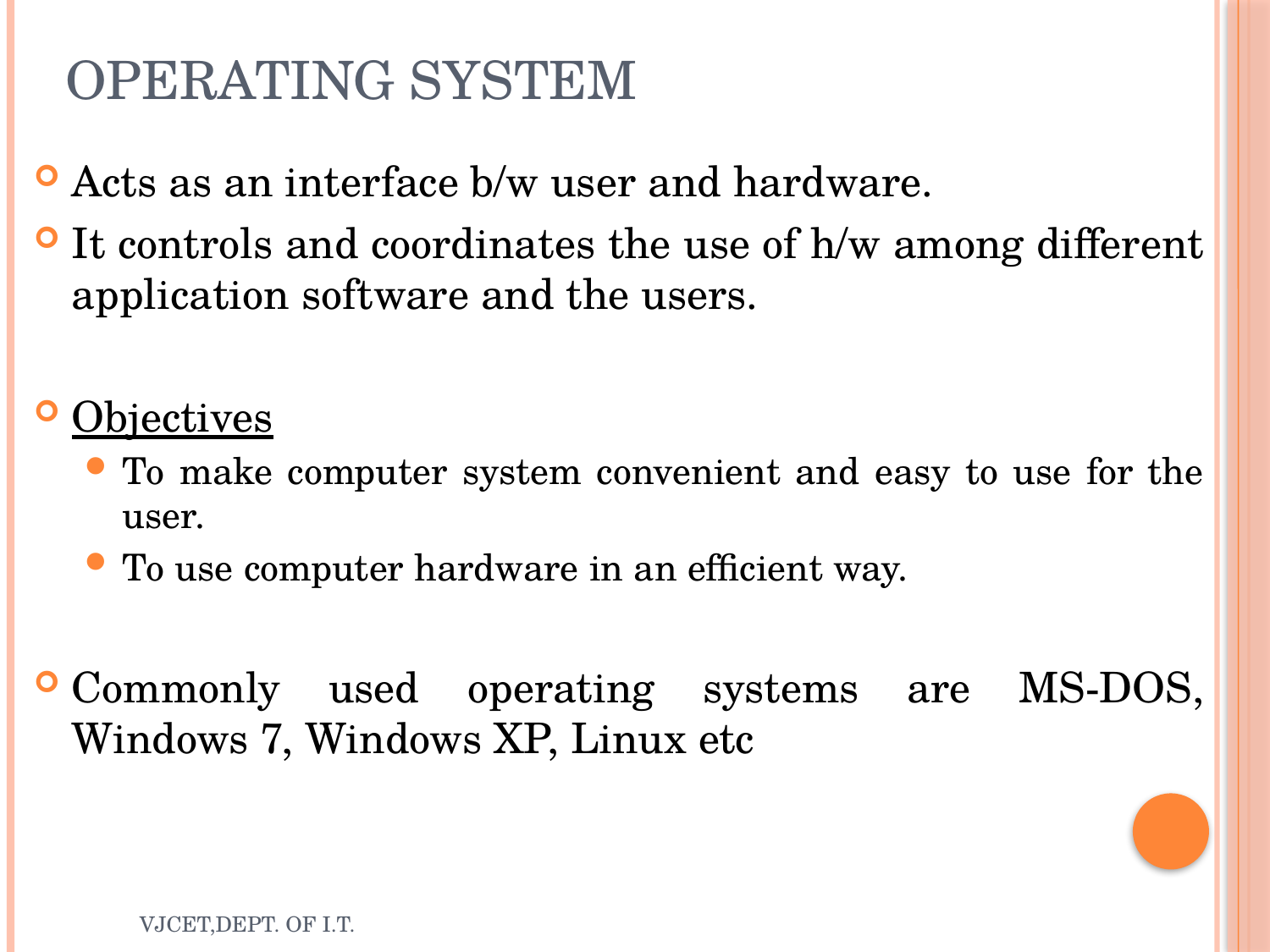

# Operating system
Acts as an interface b/w user and hardware.
It controls and coordinates the use of h/w among different application software and the users.

Objectives
To make computer system convenient and easy to use for the user.
To use computer hardware in an efficient way.

Commonly used operating systems are MS-DOS, Windows 7, Windows XP, Linux etc

VJCET,DEPT. OF I.T.